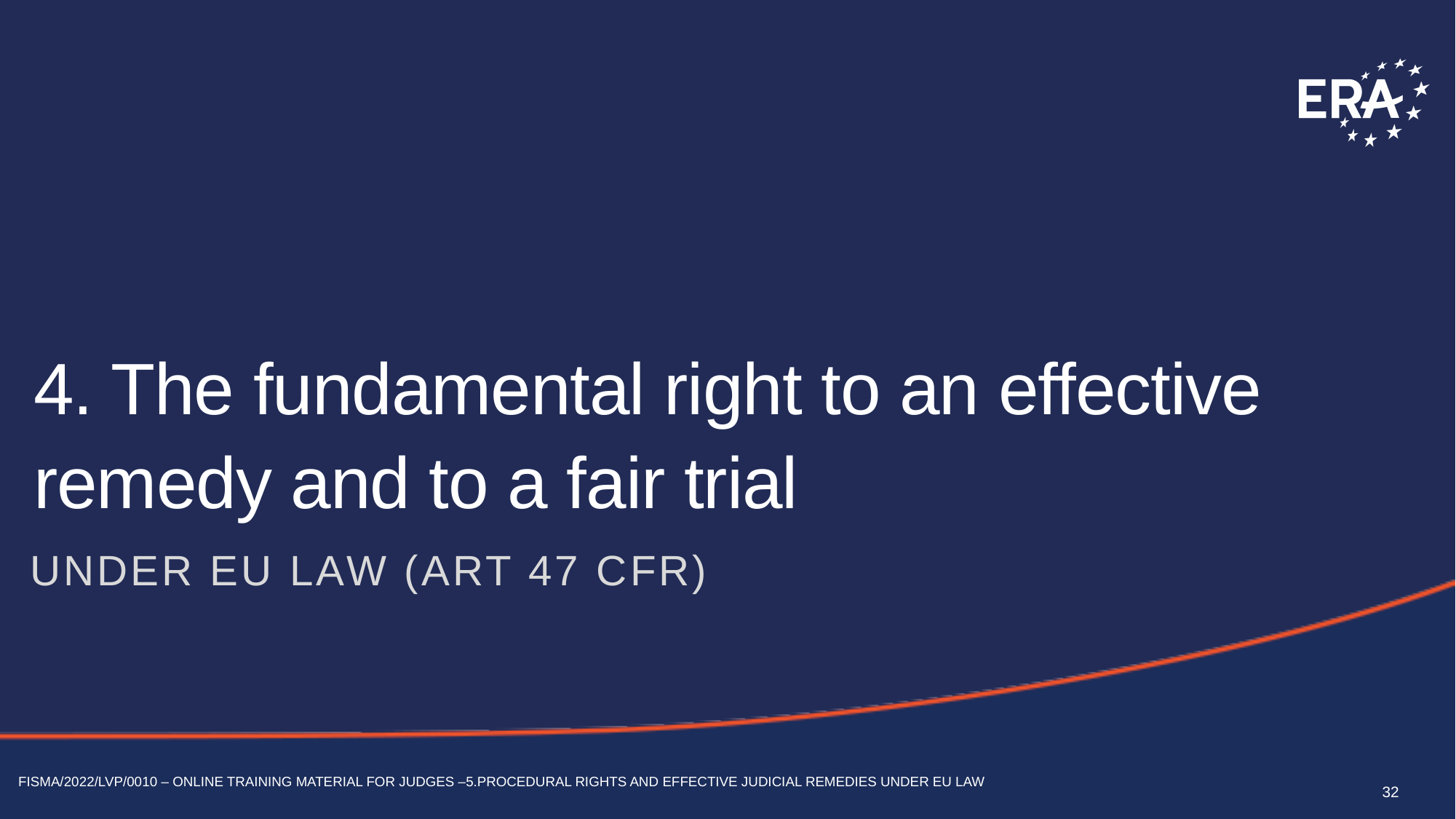

# 4. The fundamental right to an effective remedy and to a fair trial
under EU law (art 47 CFR)
FISMA/2022/LVP/0010 – Online training material for judges –5.Procedural rights and effective judicial remedies under EU Law
32